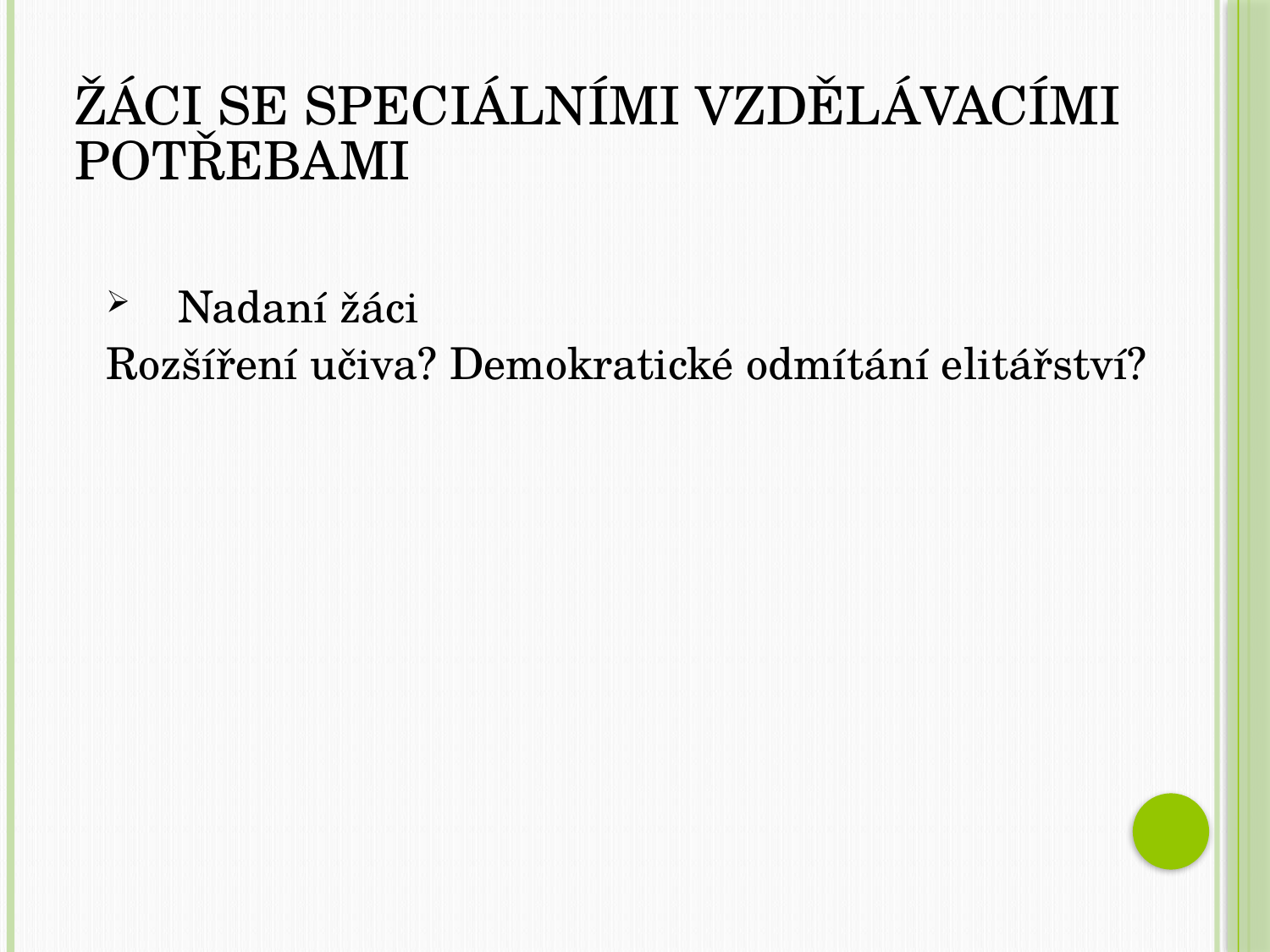

# Žáci se speciálními vzdělávacími potřebami

Nadaní žáci
Rozšíření učiva? Demokratické odmítání elitářství?